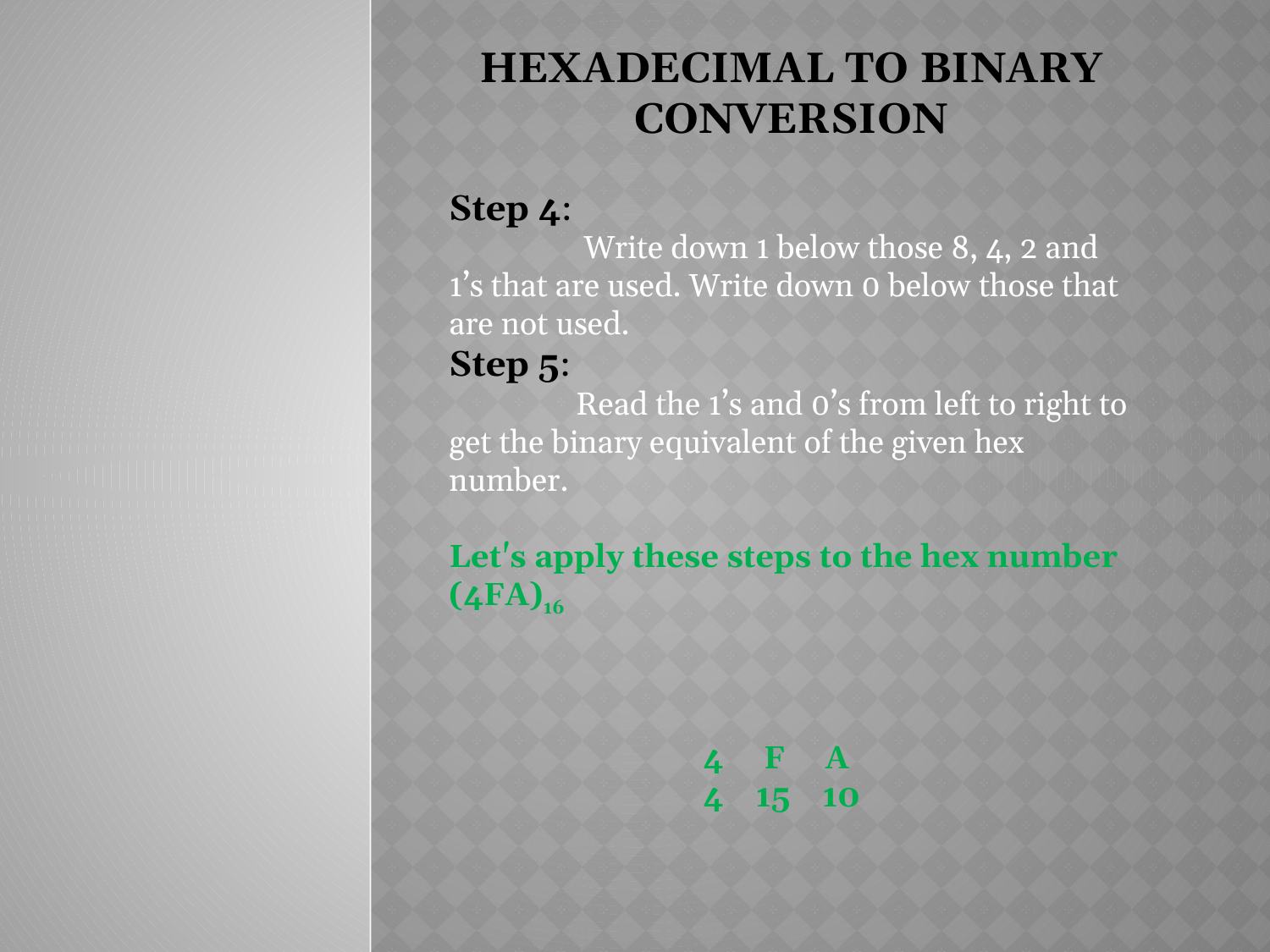

Step 4:
	 Write down 1 below those 8, 4, 2 and 1’s that are used. Write down 0 below those that are not used.
Step 5:
	Read the 1’s and 0’s from left to right to get the binary equivalent of the given hex number.

Let's apply these steps to the hex number (4FA)16

	4     F     A
	4    15    10

# Hexadecimal to Binary Conversion